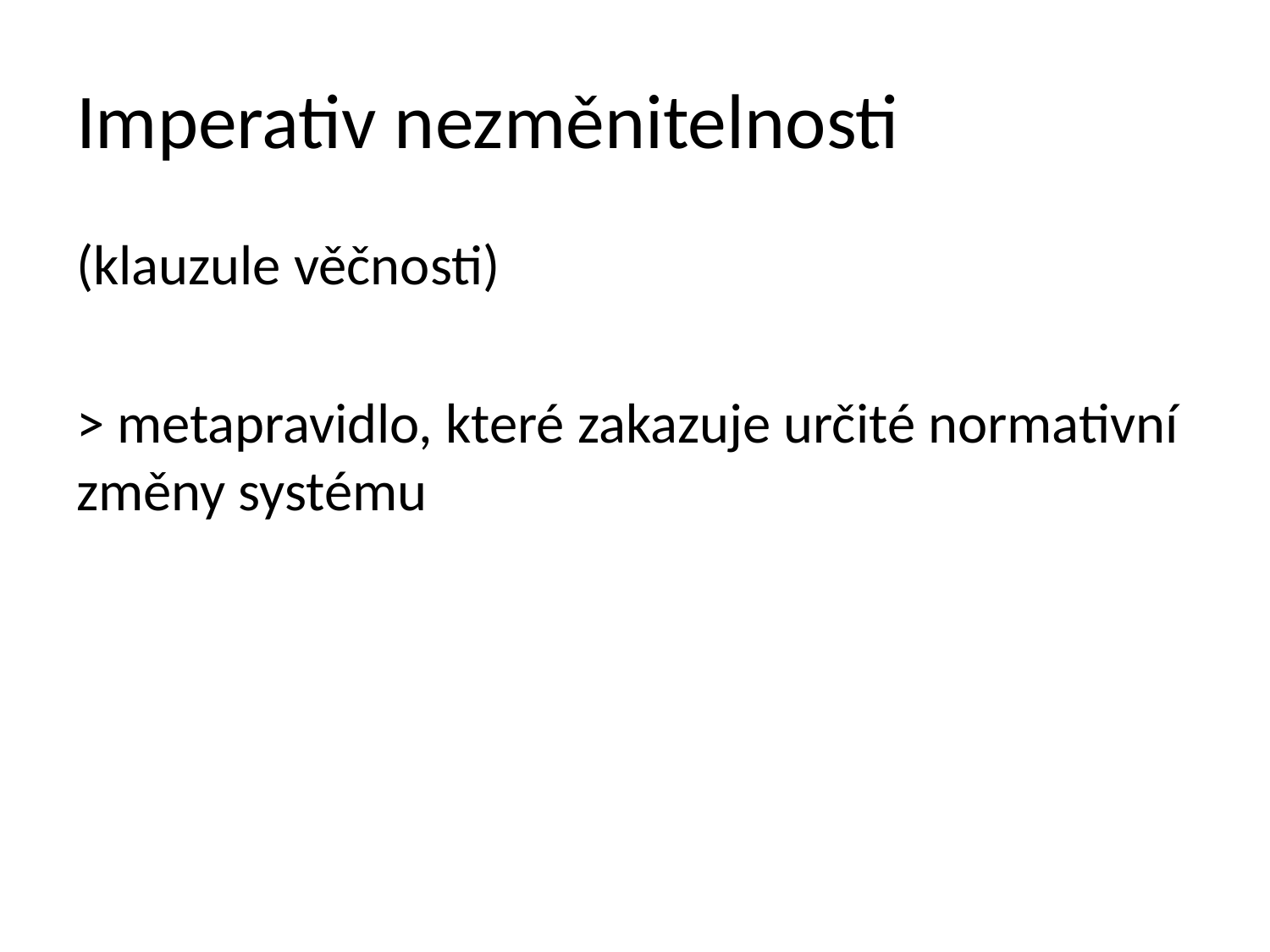

# Imperativ nezměnitelnosti
(klauzule věčnosti)

> metapravidlo, které zakazuje určité normativní změny systému